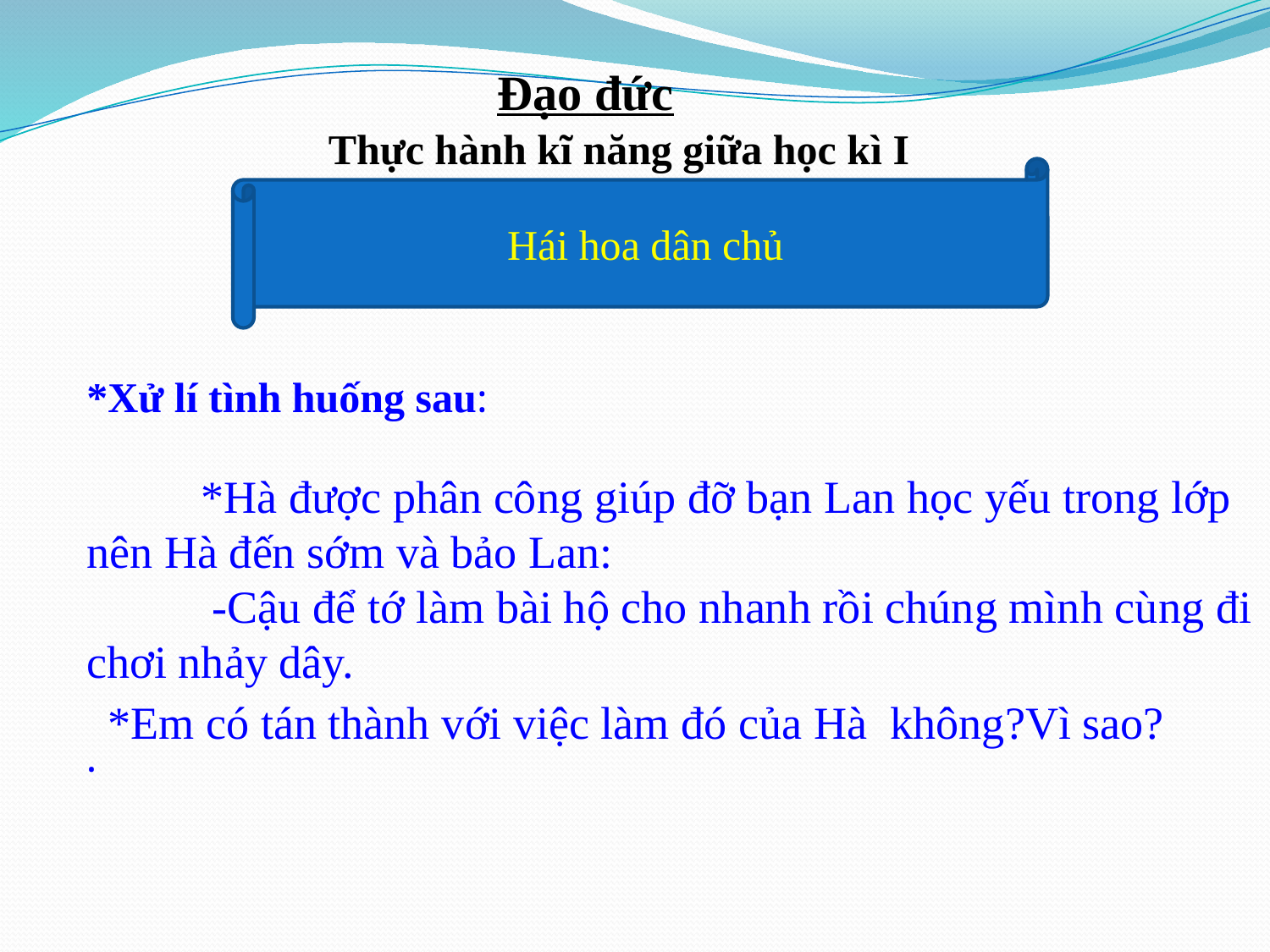

# Đạo đức
Thực hành kĩ năng giữa học kì I
Hái hoa dân chủ
*Xử lí tình huống sau:

          *Hà được phân công giúp đỡ bạn Lan học yếu trong lớp nên Hà đến sớm và bảo Lan:
           -Cậu để tớ làm bài hộ cho nhanh rồi chúng mình cùng đi chơi nhảy dây.

.

*Em có tán thành với việc làm đó của Hà  không?Vì sao?